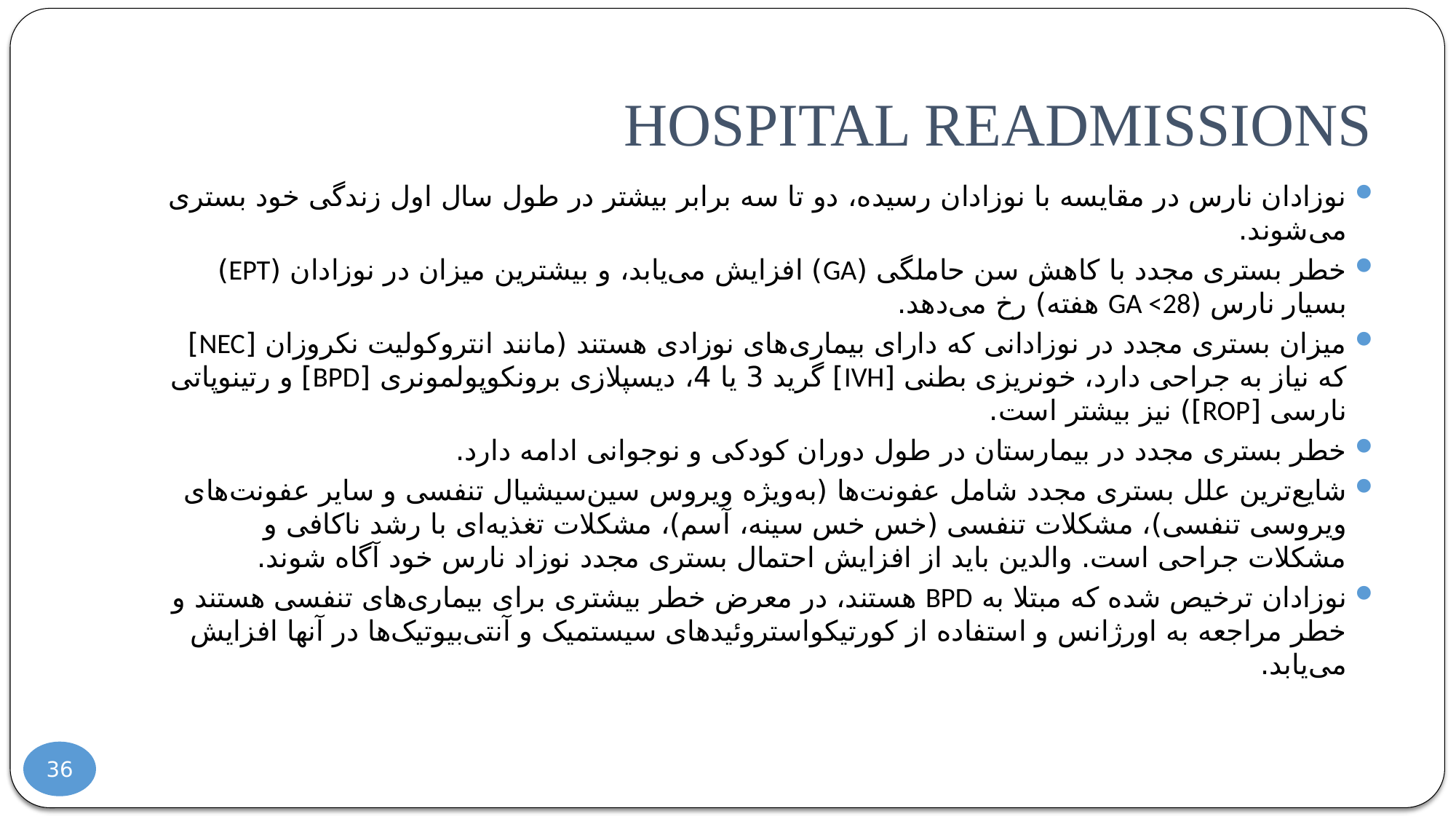

# HOSPITAL READMISSIONS
نوزادان نارس در مقایسه با نوزادان رسیده، دو تا سه برابر بیشتر در طول سال اول زندگی خود بستری می‌شوند.
خطر بستری مجدد با کاهش سن حاملگی (GA) افزایش می‌یابد، و بیشترین میزان در نوزادان (EPT) بسیار نارس (GA <28 هفته) رخ می‌دهد.
میزان بستری مجدد در نوزادانی که دارای بیماری‌های نوزادی هستند (مانند انتروکولیت نکروزان [NEC] که نیاز به جراحی دارد، خونریزی بطنی [IVH] گرید 3 یا 4، دیسپلازی برونکوپولمونری [BPD] و رتینوپاتی نارسی [ROP]) نیز بیشتر است.
خطر بستری مجدد در بیمارستان در طول دوران کودکی و نوجوانی ادامه دارد.
شایع‌ترین علل بستری مجدد شامل عفونت‌ها (به‌ویژه ویروس سین‌سیشیال تنفسی و سایر عفونت‌های ویروسی تنفسی)، مشکلات تنفسی (خس خس سینه، آسم)، مشکلات تغذیه‌ای با رشد ناکافی و مشکلات جراحی است. والدین باید از افزایش احتمال بستری مجدد نوزاد نارس خود آگاه شوند.
نوزادان ترخیص شده که ​​مبتلا به BPD هستند، در معرض خطر بیشتری برای بیماری‌های تنفسی هستند و خطر مراجعه به اورژانس و استفاده از کورتیکواستروئیدهای سیستمیک و آنتی‌بیوتیک‌ها در آنها افزایش می‌یابد.

36